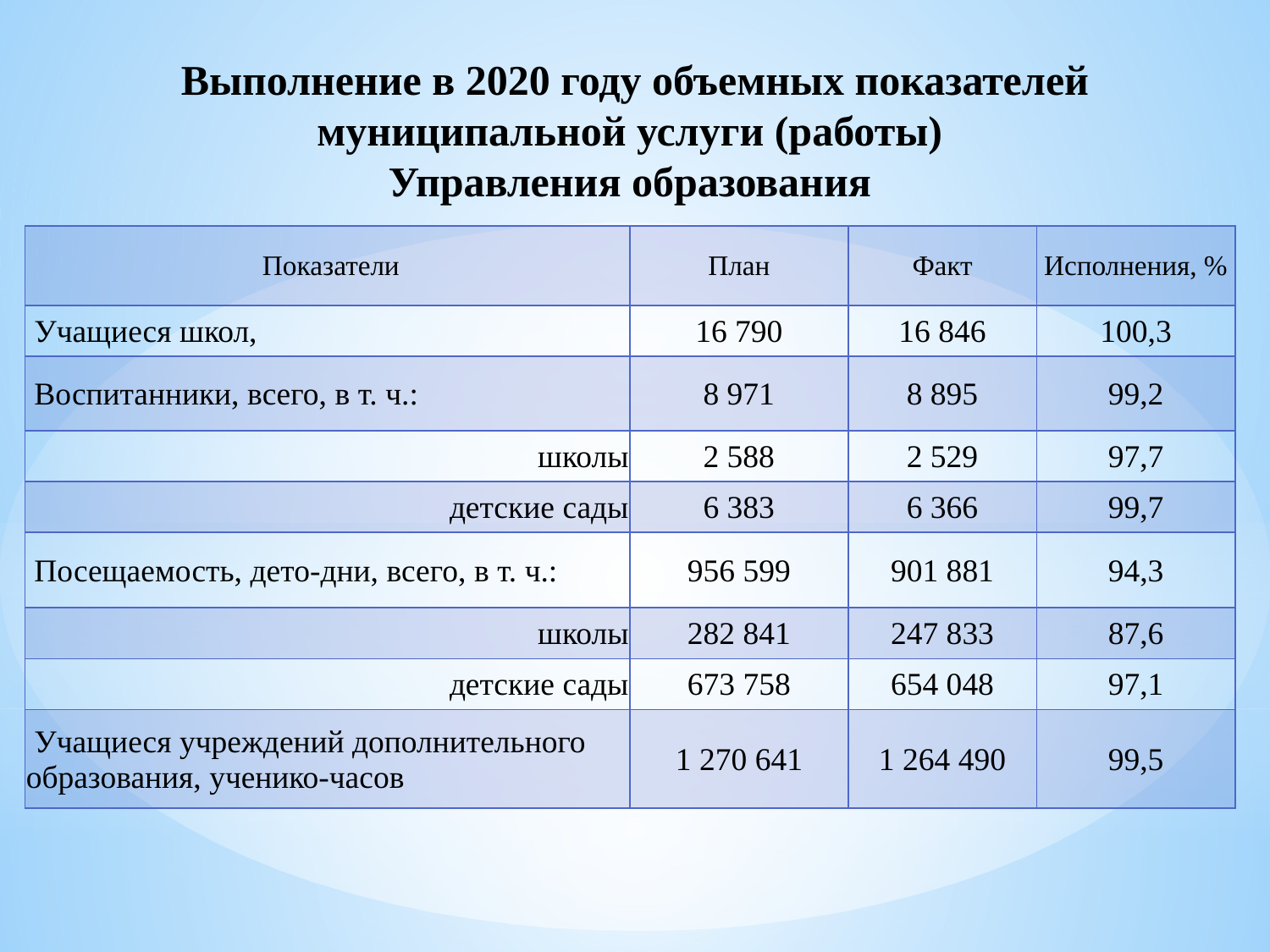

# Выполнение в 2020 году объемных показателей муниципальной услуги (работы) Управления образования
| Показатели | План | Факт | Исполнения, % |
| --- | --- | --- | --- |
| Учащиеся школ, | 16 790 | 16 846 | 100,3 |
| Воспитанники, всего, в т. ч.: | 8 971 | 8 895 | 99,2 |
| школы | 2 588 | 2 529 | 97,7 |
| детские сады | 6 383 | 6 366 | 99,7 |
| Посещаемость, дето-дни, всего, в т. ч.: | 956 599 | 901 881 | 94,3 |
| школы | 282 841 | 247 833 | 87,6 |
| детские сады | 673 758 | 654 048 | 97,1 |
| Учащиеся учреждений дополнительного образования, ученико-часов | 1 270 641 | 1 264 490 | 99,5 |